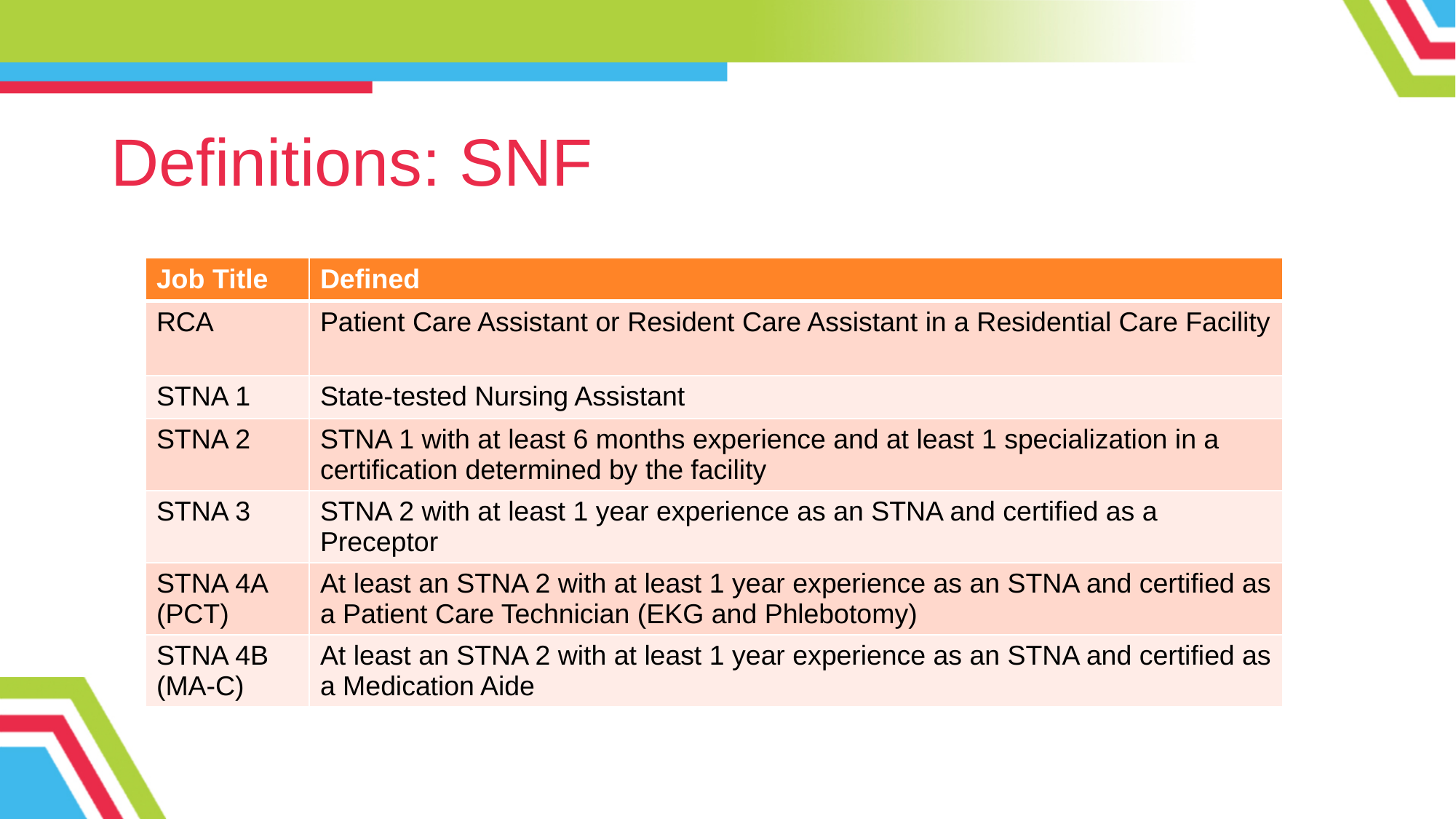

# Definitions: SNF
| Job Title | Defined |
| --- | --- |
| RCA | Patient Care Assistant or Resident Care Assistant in a Residential Care Facility |
| STNA 1 | State-tested Nursing Assistant |
| STNA 2 | STNA 1 with at least 6 months experience and at least 1 specialization in a certification determined by the facility |
| STNA 3 | STNA 2 with at least 1 year experience as an STNA and certified as a Preceptor |
| STNA 4A (PCT) | At least an STNA 2 with at least 1 year experience as an STNA and certified as a Patient Care Technician (EKG and Phlebotomy) |
| STNA 4B (MA-C) | At least an STNA 2 with at least 1 year experience as an STNA and certified as a Medication Aide |